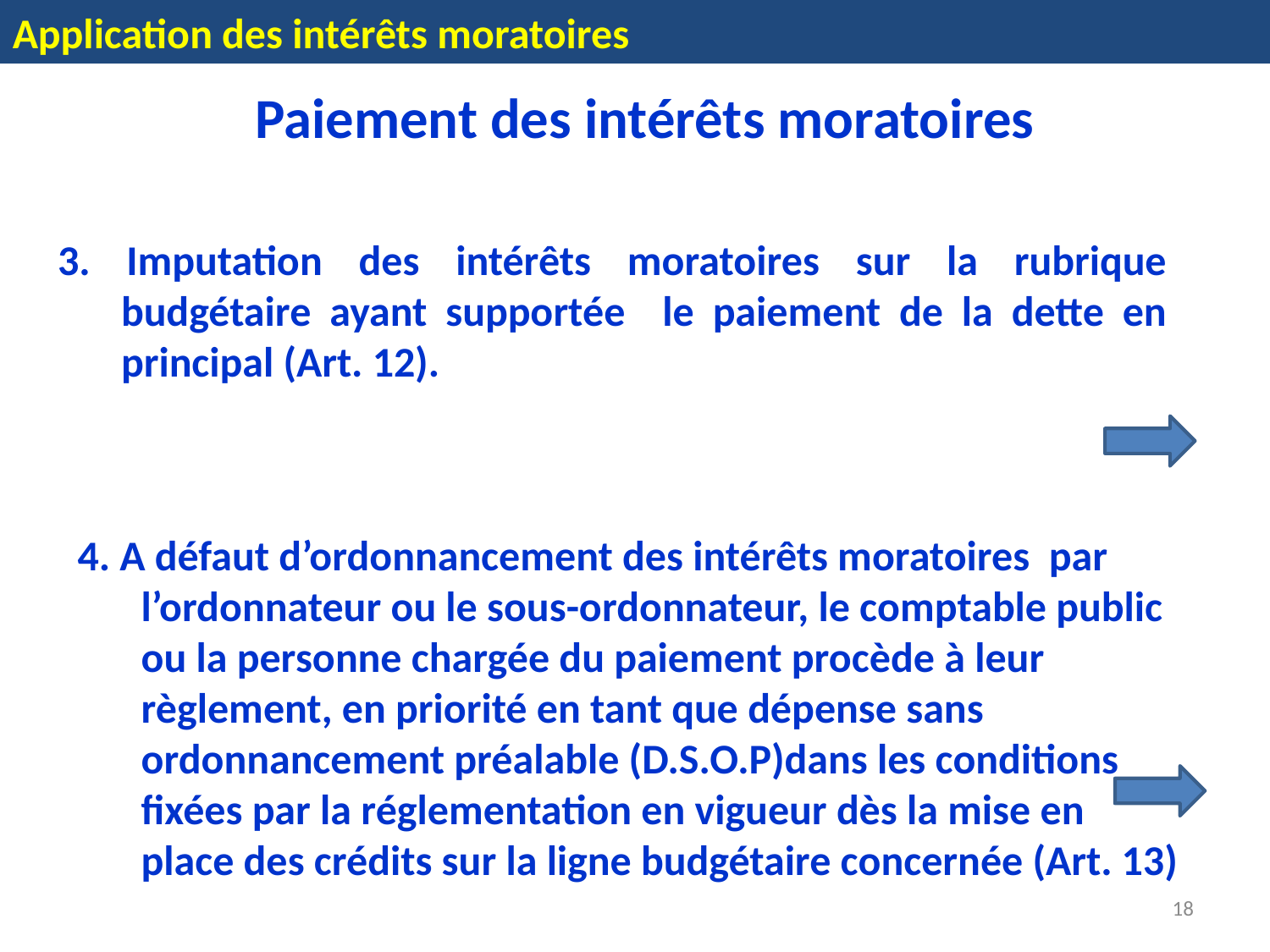

Application des intérêts moratoires
Paiement des intérêts moratoires
3. Imputation des intérêts moratoires sur la rubrique budgétaire ayant supportée  le paiement de la dette en principal (Art. 12).

4. A défaut d’ordonnancement des intérêts moratoires  par l’ordonnateur ou le sous-ordonnateur, le comptable public ou la personne chargée du paiement procède à leur règlement, en priorité en tant que dépense sans ordonnancement préalable (D.S.O.P)dans les conditions fixées par la réglementation en vigueur dès la mise en place des crédits sur la ligne budgétaire concernée (Art. 13)

18